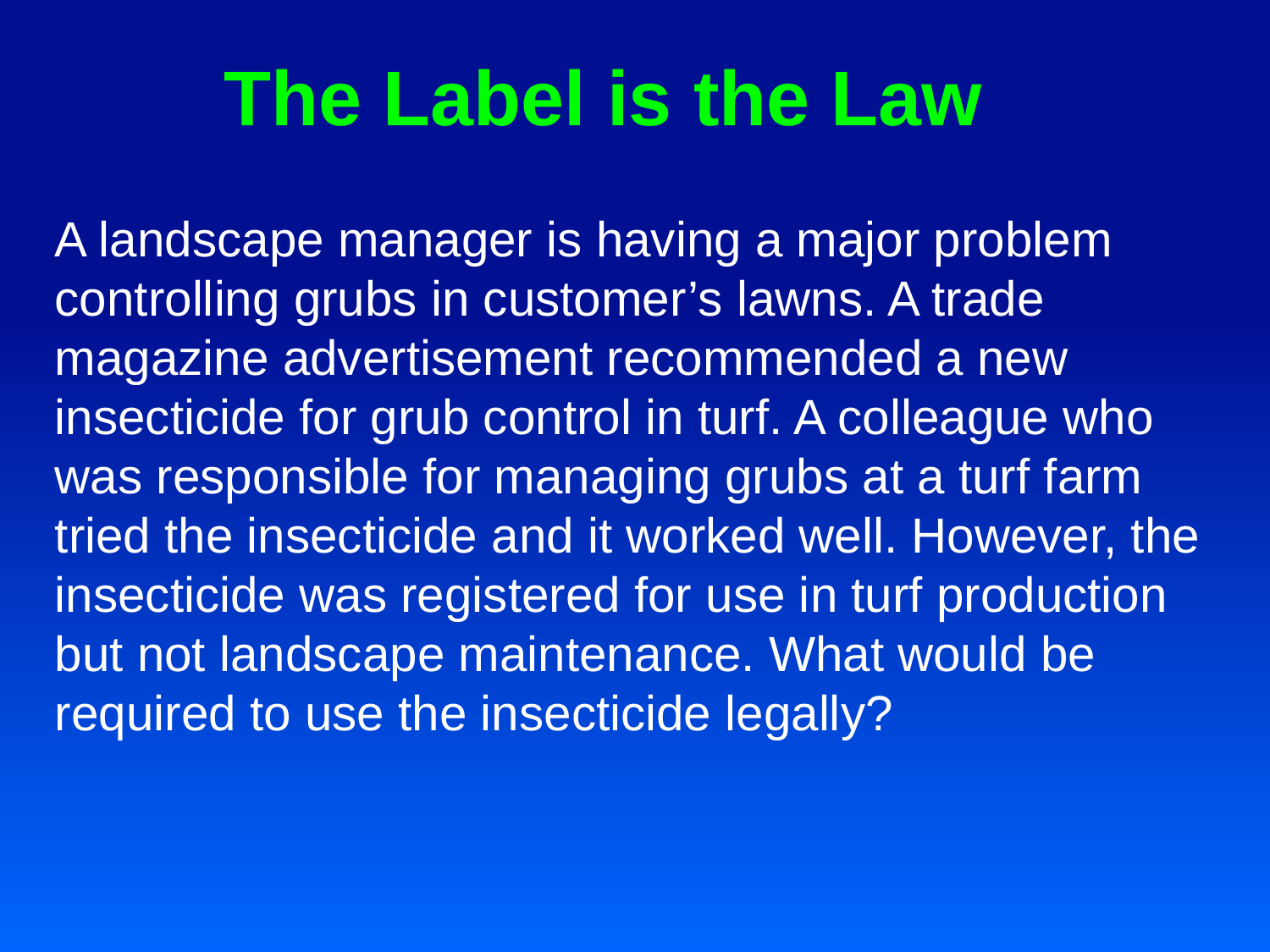

The Label is the Law
A landscape manager is having a major problem controlling grubs in customer’s lawns. A trade magazine advertisement recommended a new insecticide for grub control in turf. A colleague who was responsible for managing grubs at a turf farm tried the insecticide and it worked well. However, the insecticide was registered for use in turf production but not landscape maintenance. What would be required to use the insecticide legally?